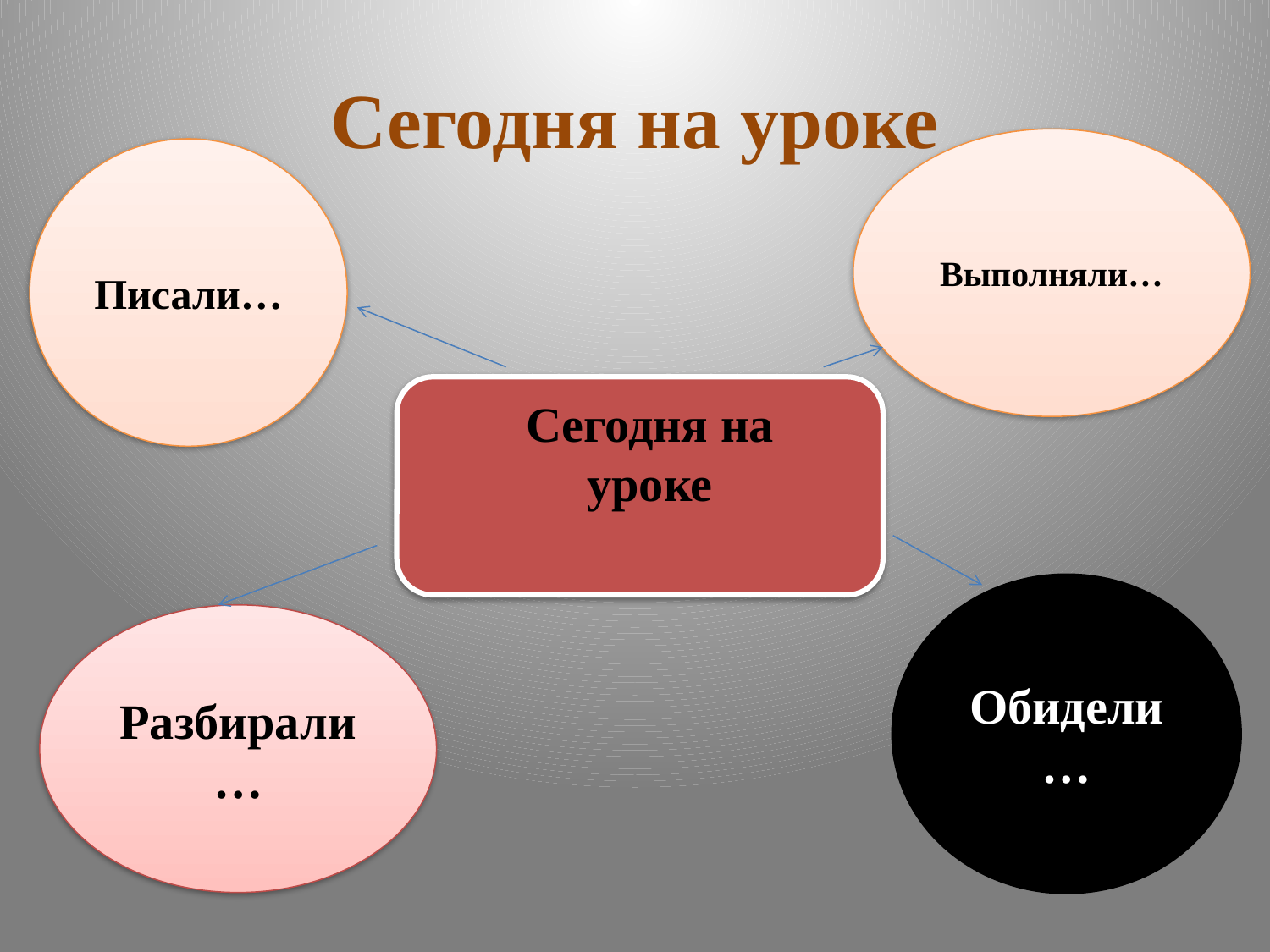

# Сегодня на уроке
Выполняли…
Писали…

Сегодня на уроке
Обидели…
Разбирали…